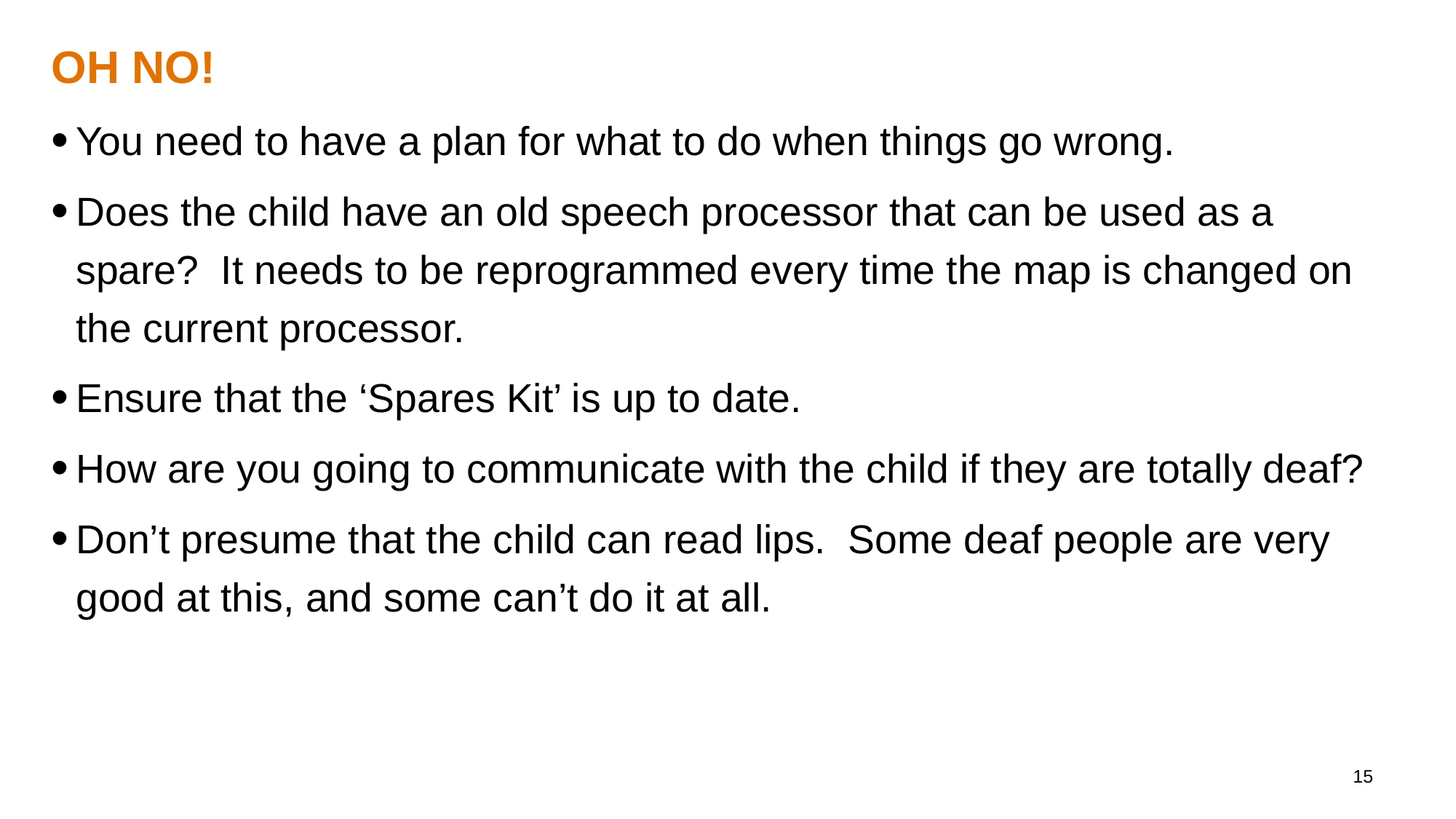

# OH NO!
You need to have a plan for what to do when things go wrong.
Does the child have an old speech processor that can be used as a spare?  It needs to be reprogrammed every time the map is changed on the current processor.
Ensure that the ‘Spares Kit’ is up to date.
How are you going to communicate with the child if they are totally deaf?
Don’t presume that the child can read lips.  Some deaf people are very good at this, and some can’t do it at all.